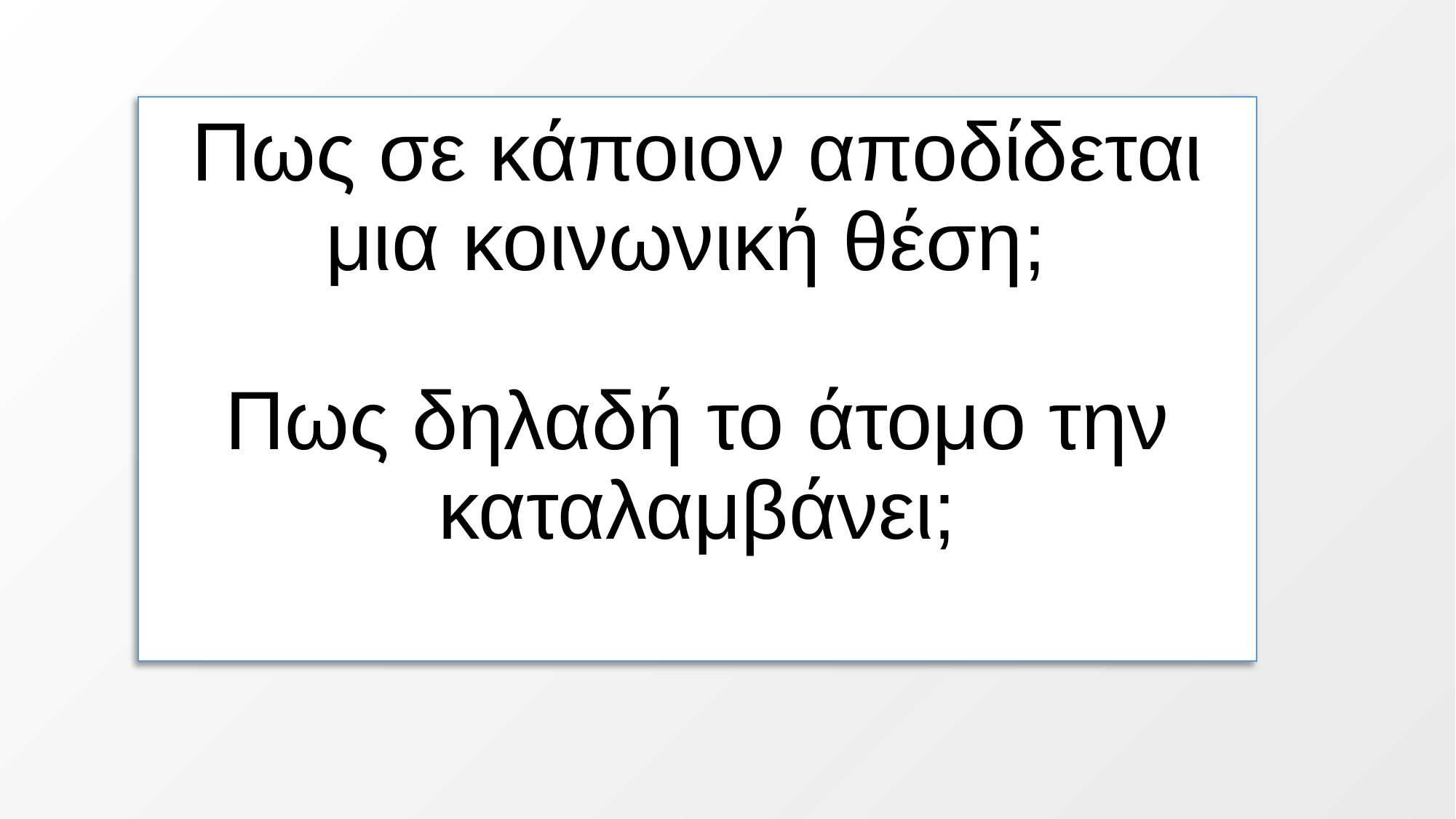

# Πως σε κάποιον αποδίδεται μια κοινωνική θέση; Πως δηλαδή το άτομο την καταλαμβάνει;